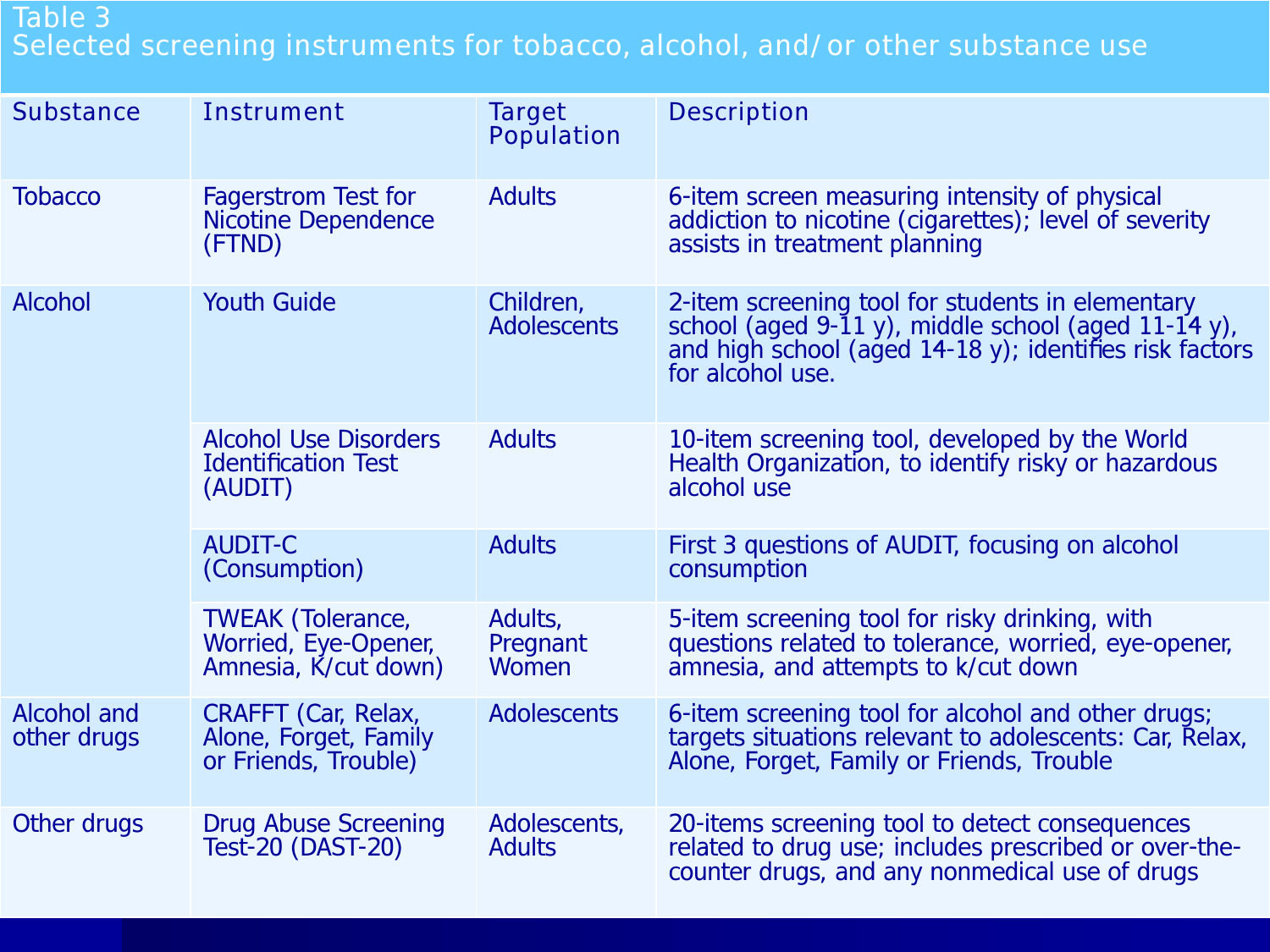

| Table 3 Selected screening instruments for tobacco, alcohol, and/or other substance use |  |  |  |
| --- | --- | --- | --- |
| Substance | Instrument | Target Population | Description |
| Tobacco | Fagerstrom Test for Nicotine Dependence (FTND) | Adults | 6-item screen measuring intensity of physical addiction to nicotine (cigarettes); level of severity assists in treatment planning |
| Alcohol | Youth Guide | Children, Adolescents | 2-item screening tool for students in elementary school (aged 9-11 y), middle school (aged 11-14 y), and high school (aged 14-18 y); identifies risk factors for alcohol use. |
|  | Alcohol Use Disorders Identification Test (AUDIT) | Adults | 10-item screening tool, developed by the World Health Organization, to identify risky or hazardous alcohol use |
|  | AUDIT-C (Consumption) | Adults | First 3 questions of AUDIT, focusing on alcohol consumption |
|  | TWEAK (Tolerance, Worried, Eye-Opener, Amnesia, K/cut down) | Adults, Pregnant Women | 5-item screening tool for risky drinking, with questions related to tolerance, worried, eye-opener, amnesia, and attempts to k/cut down |
| Alcohol and other drugs | CRAFFT (Car, Relax, Alone, Forget, Family or Friends, Trouble) | Adolescents | 6-item screening tool for alcohol and other drugs; targets situations relevant to adolescents: Car, Relax, Alone, Forget, Family or Friends, Trouble |
| Other drugs | Drug Abuse Screening Test-20 (DAST-20) | Adolescents, Adults | 20-items screening tool to detect consequences related to drug use; includes prescribed or over-the-counter drugs, and any nonmedical use of drugs |